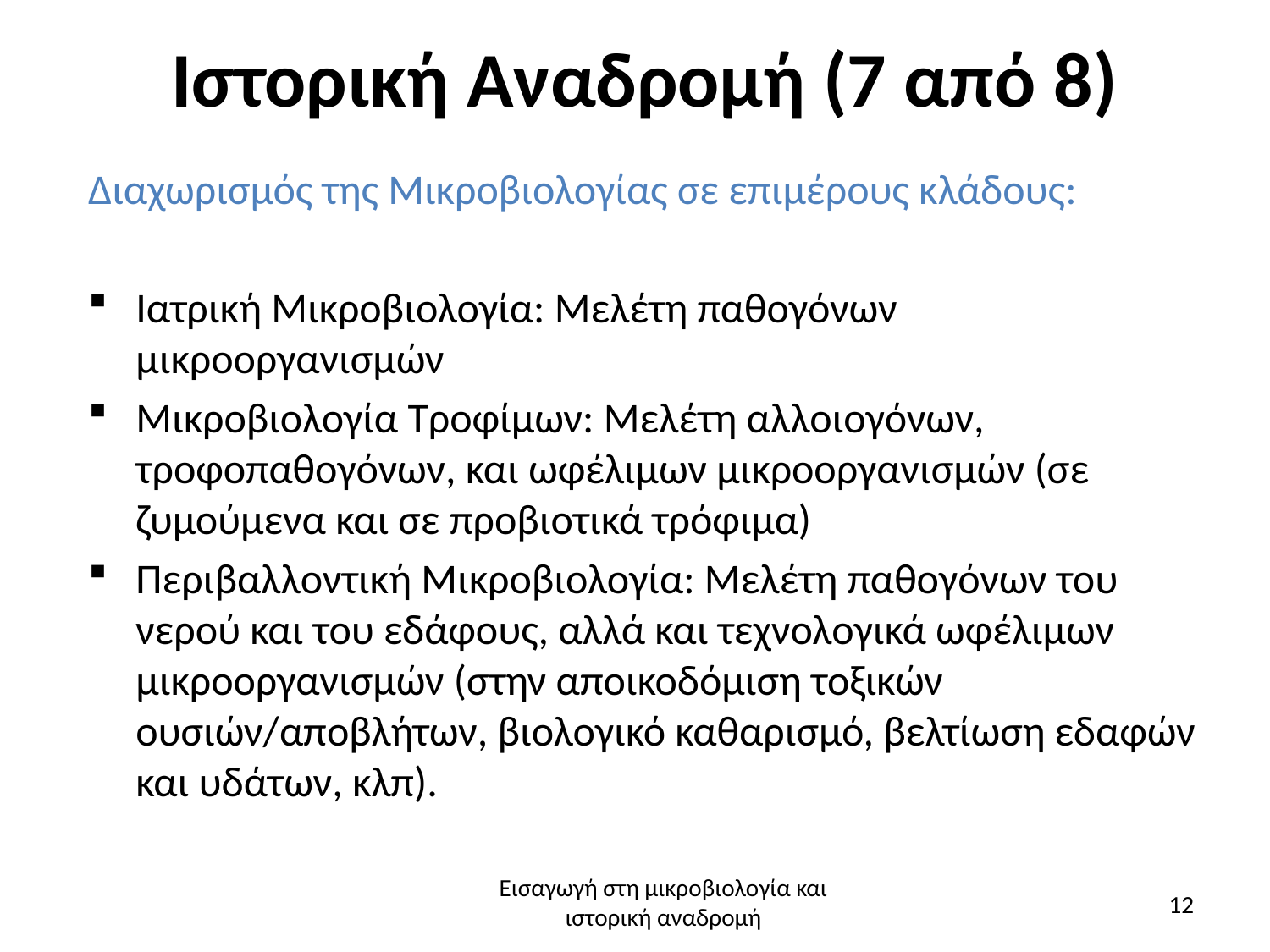

# Ιστορική Αναδρομή (7 από 8)
Διαχωρισμός της Μικροβιολογίας σε επιμέρους κλάδους:

Ιατρική Μικροβιολογία: Μελέτη παθογόνων μικροοργανισμών
Μικροβιολογία Τροφίμων: Μελέτη αλλοιογόνων, τροφοπαθογόνων, και ωφέλιμων μικροοργανισμών (σε ζυμούμενα και σε προβιοτικά τρόφιμα)
Περιβαλλοντική Μικροβιολογία: Μελέτη παθογόνων του νερού και του εδάφους, αλλά και τεχνολογικά ωφέλιμων μικροοργανισμών (στην αποικοδόμιση τοξικών ουσιών/αποβλήτων, βιολογικό καθαρισμό, βελτίωση εδαφών και υδάτων, κλπ).
Εισαγωγή στη μικροβιολογία και ιστορική αναδρομή
12